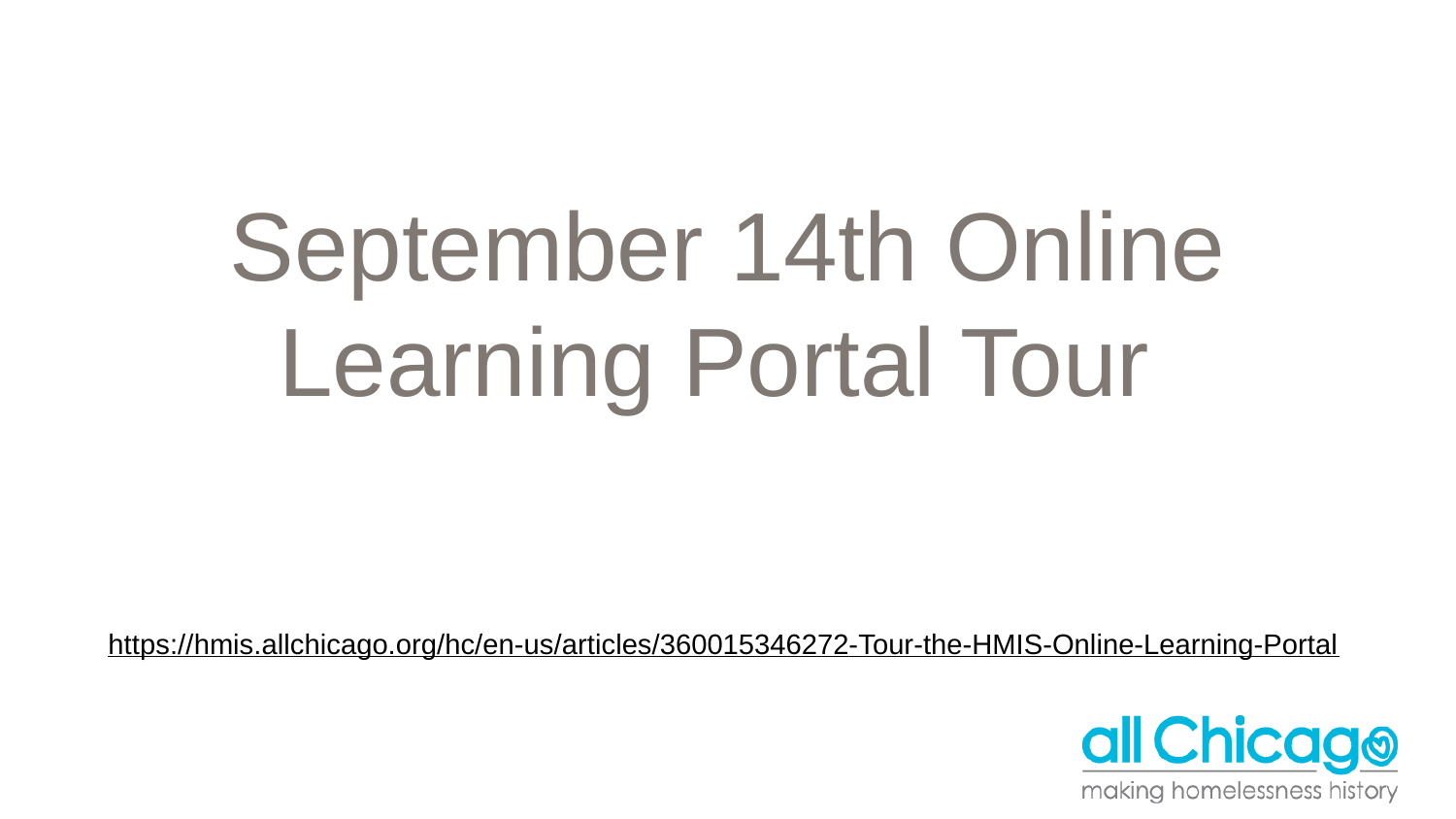

# September 14th Online Learning Portal Tour
https://hmis.allchicago.org/hc/en-us/articles/360015346272-Tour-the-HMIS-Online-Learning-Portal